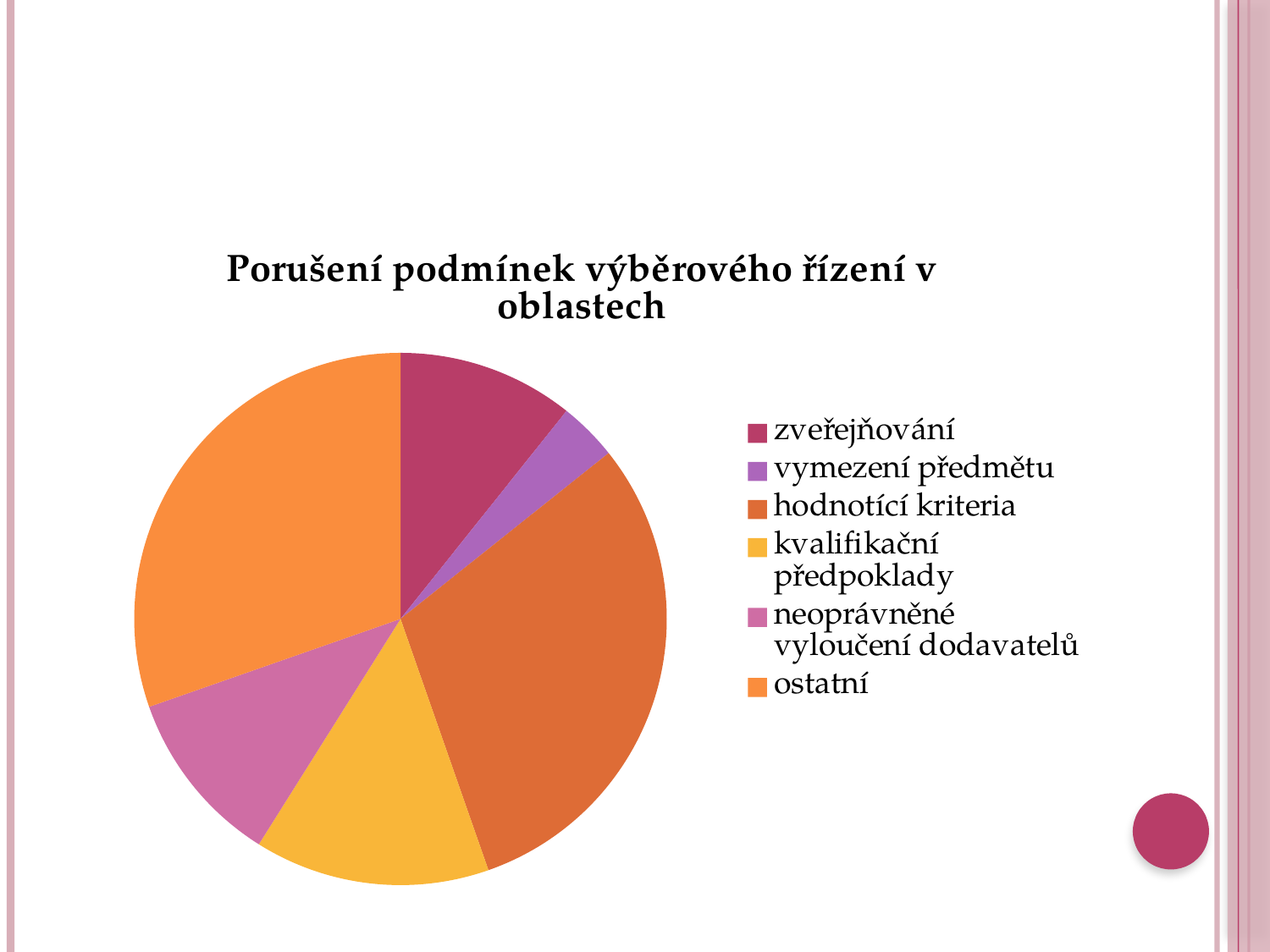

#

### Chart:

| Category | Porušení podmínek výběrového řízení v oblastech |
|---|---|
| zveřejňování | 6.0 |
| vymezení předmětu | 2.0 |
| hodnotící kriteria | 17.0 |
| kvalifikační předpoklady | 8.0 |
| neoprávněné vyloučení dodavatelů | 6.0 |
| ostatní  | 17.0 |